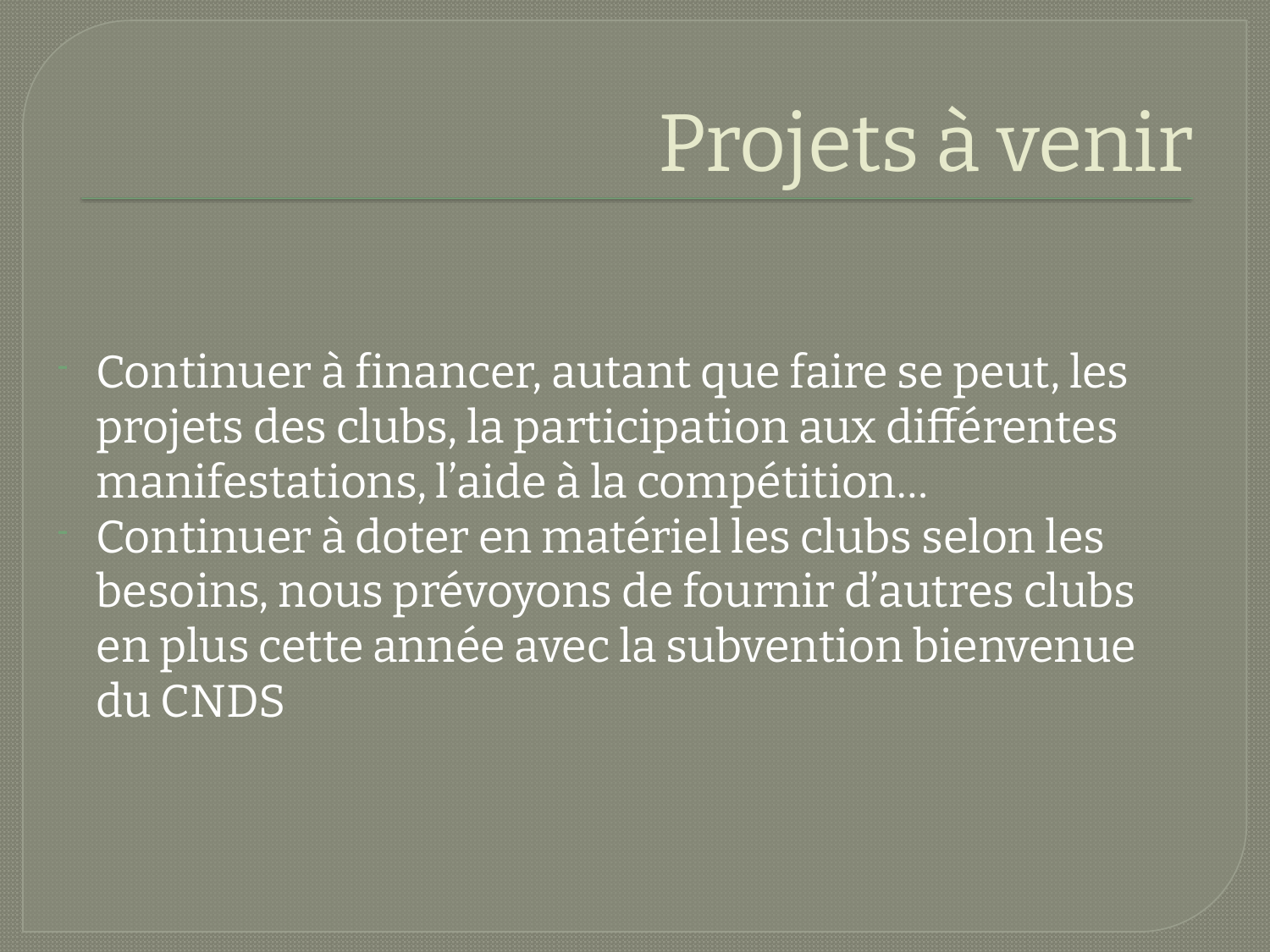

# Projets à venir
Continuer à financer, autant que faire se peut, les projets des clubs, la participation aux différentes manifestations, l’aide à la compétition…
Continuer à doter en matériel les clubs selon les besoins, nous prévoyons de fournir d’autres clubs en plus cette année avec la subvention bienvenue du CNDS